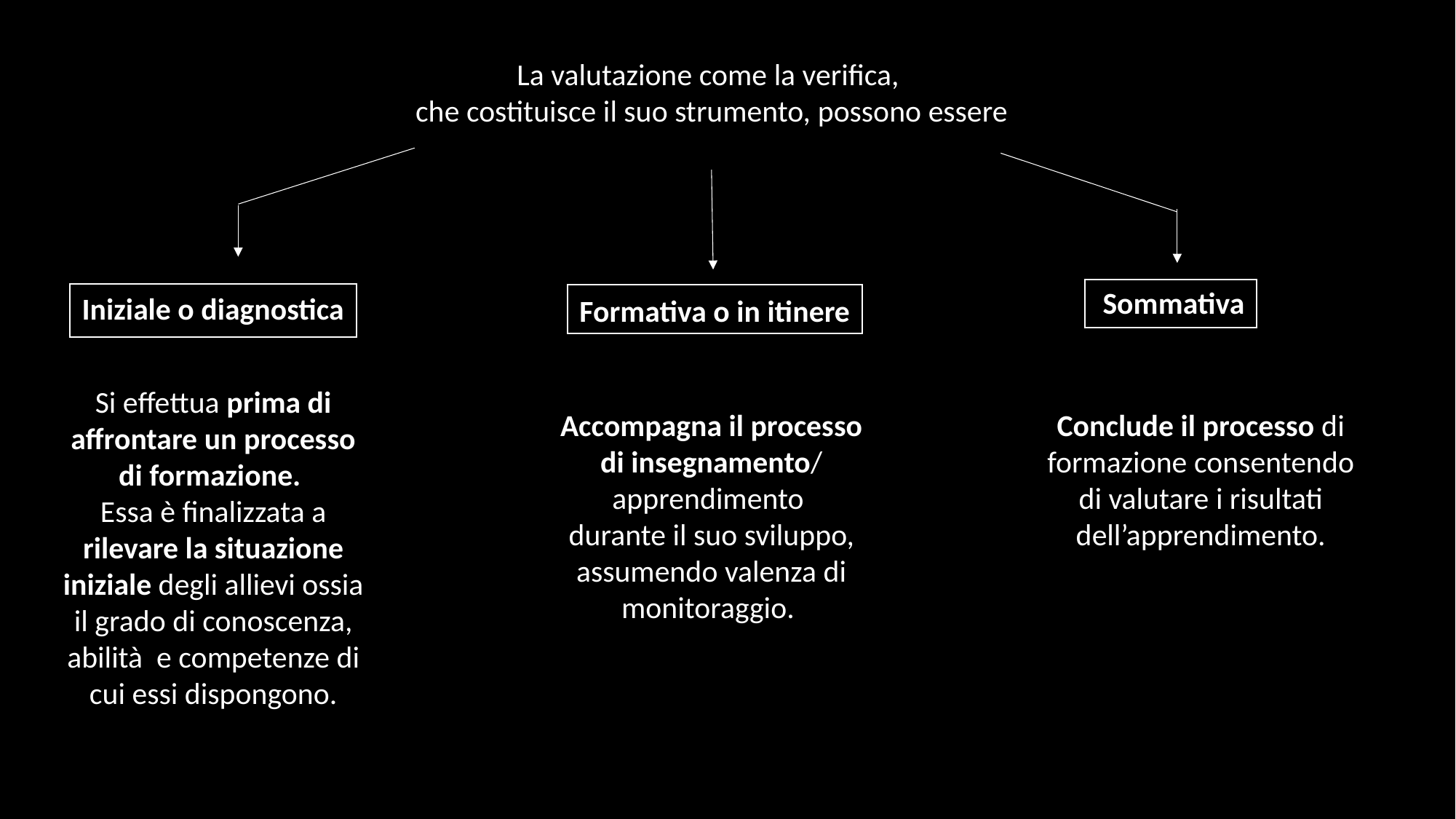

La valutazione come la verifica,
che costituisce il suo strumento, possono essere
Sommativa

Iniziale o diagnostica

Formativa o in itinere
Si effettua prima di affrontare un processo di formazione.
Essa è finalizzata a rilevare la situazione iniziale degli allievi ossia il grado di conoscenza, abilità  e competenze di cui essi dispongono.

Accompagna il processo di insegnamento/ apprendimento
durante il suo sviluppo, assumendo valenza di monitoraggio.
Conclude il processo di formazione consentendo di valutare i risultati dell’apprendimento.